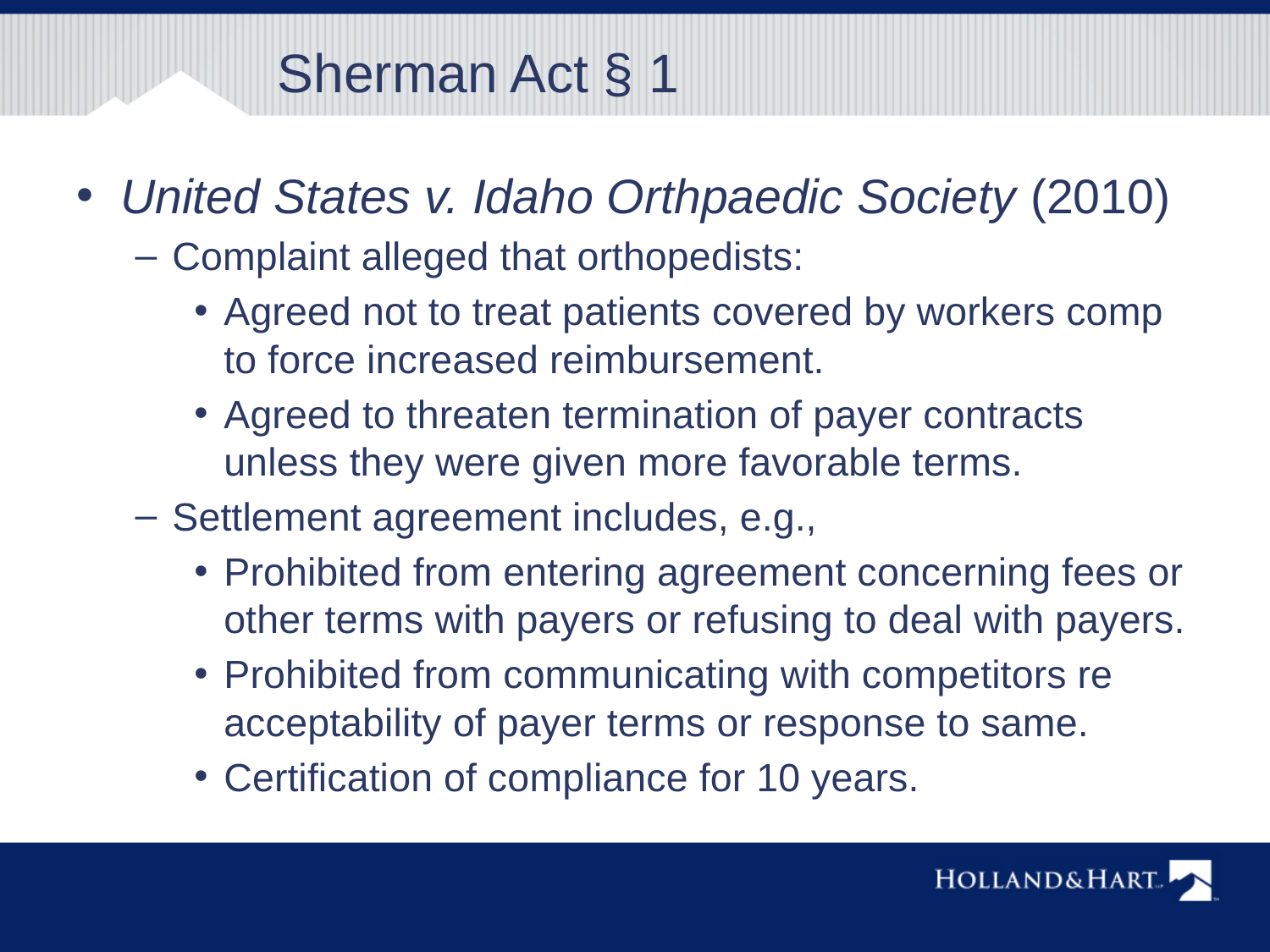

# Sherman Act § 1
United States v. Idaho Orthpaedic Society (2010)
Complaint alleged that orthopedists:
Agreed not to treat patients covered by workers comp to force increased reimbursement.
Agreed to threaten termination of payer contracts unless they were given more favorable terms.
Settlement agreement includes, e.g.,
Prohibited from entering agreement concerning fees or other terms with payers or refusing to deal with payers.
Prohibited from communicating with competitors re acceptability of payer terms or response to same.
Certification of compliance for 10 years.